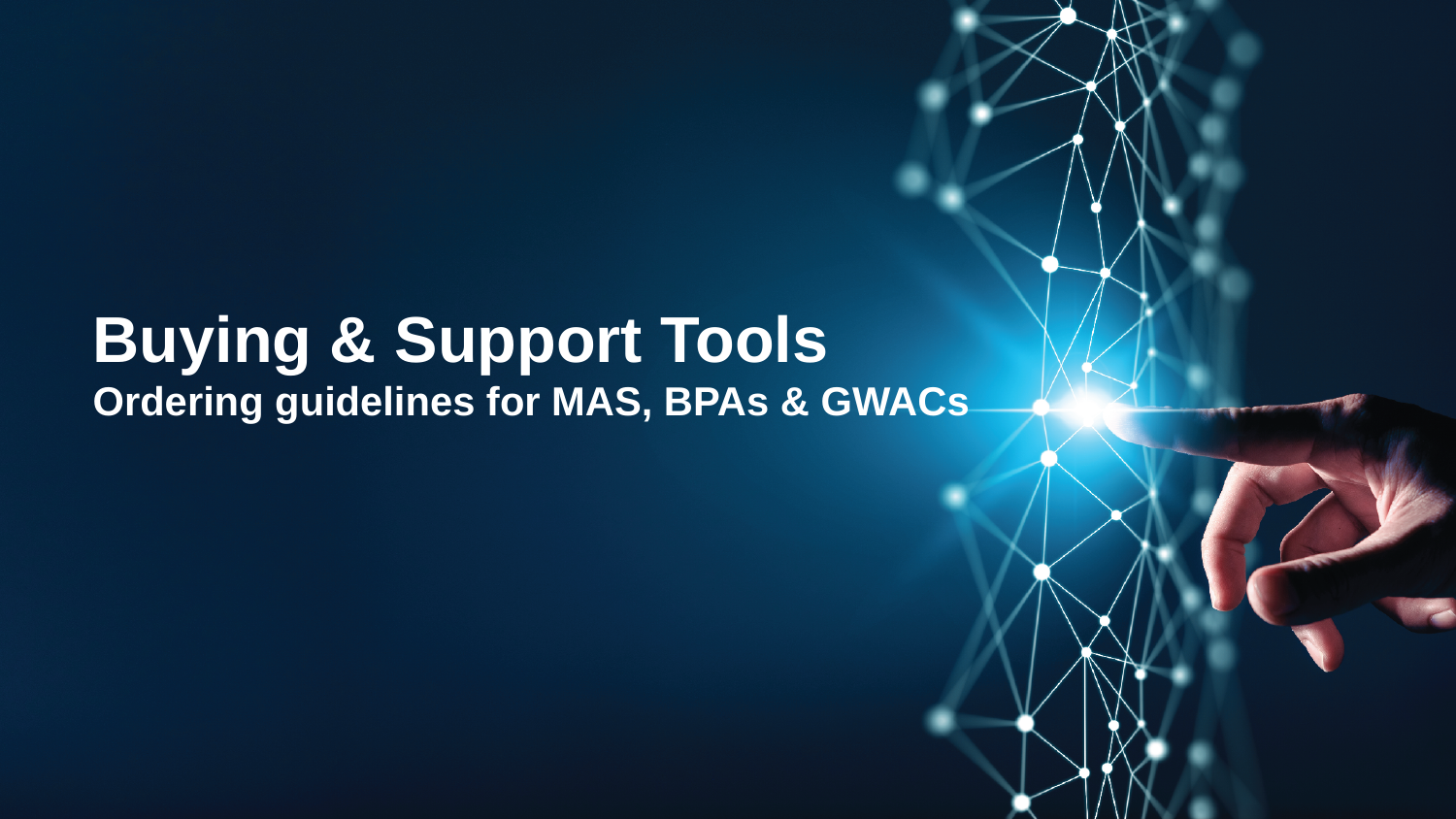

# Buying & Support Tools
Ordering guidelines for MAS, BPAs & GWACs